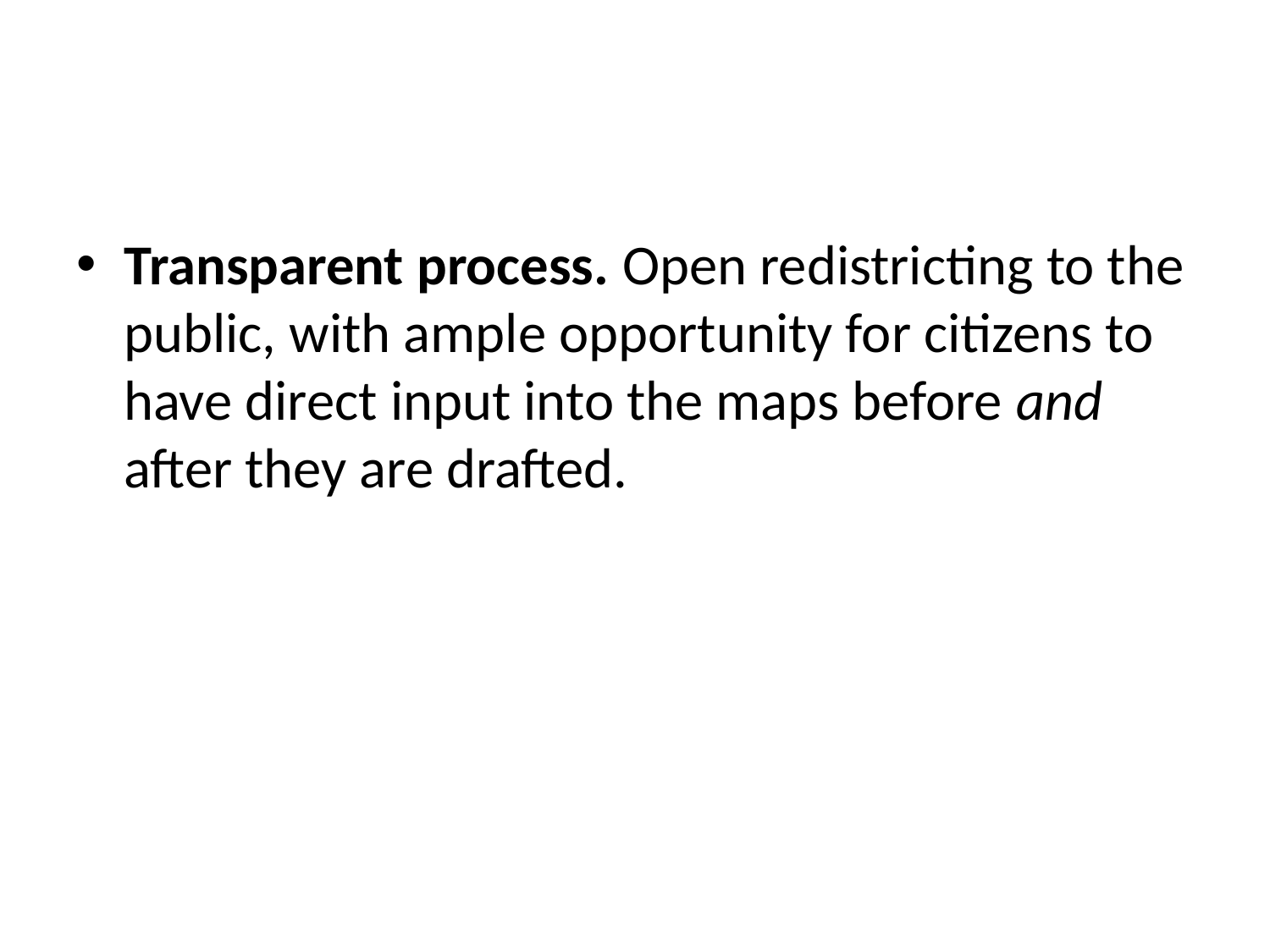

#
Transparent process. Open redistricting to the public, with ample opportunity for citizens to have direct input into the maps before and after they are drafted.